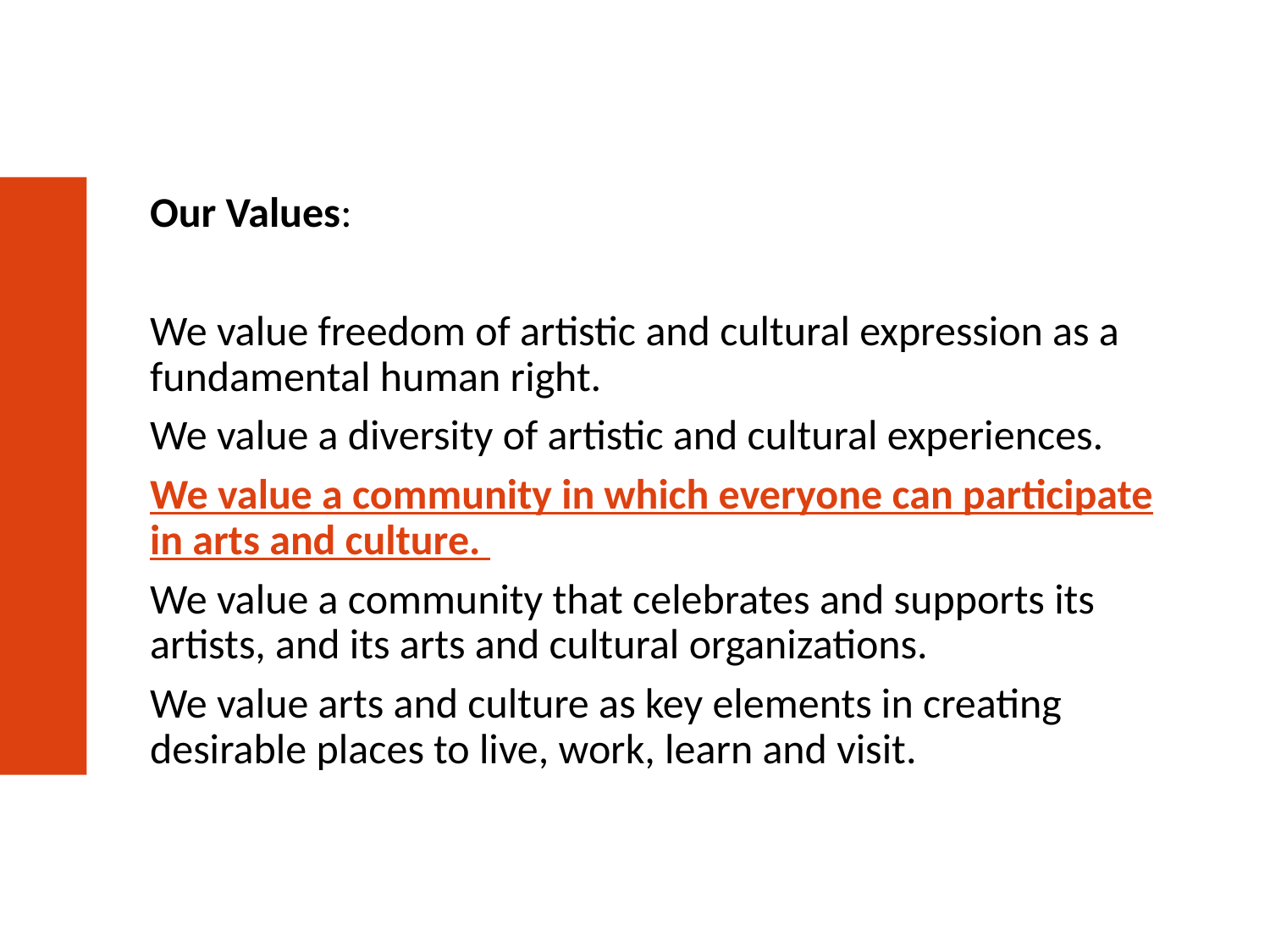

Our Values:

We value freedom of artistic and cultural expression as a fundamental human right.
We value a diversity of artistic and cultural experiences.
We value a community in which everyone can participate in arts and culture.
We value a community that celebrates and supports its artists, and its arts and cultural organizations.
We value arts and culture as key elements in creating desirable places to live, work, learn and visit.